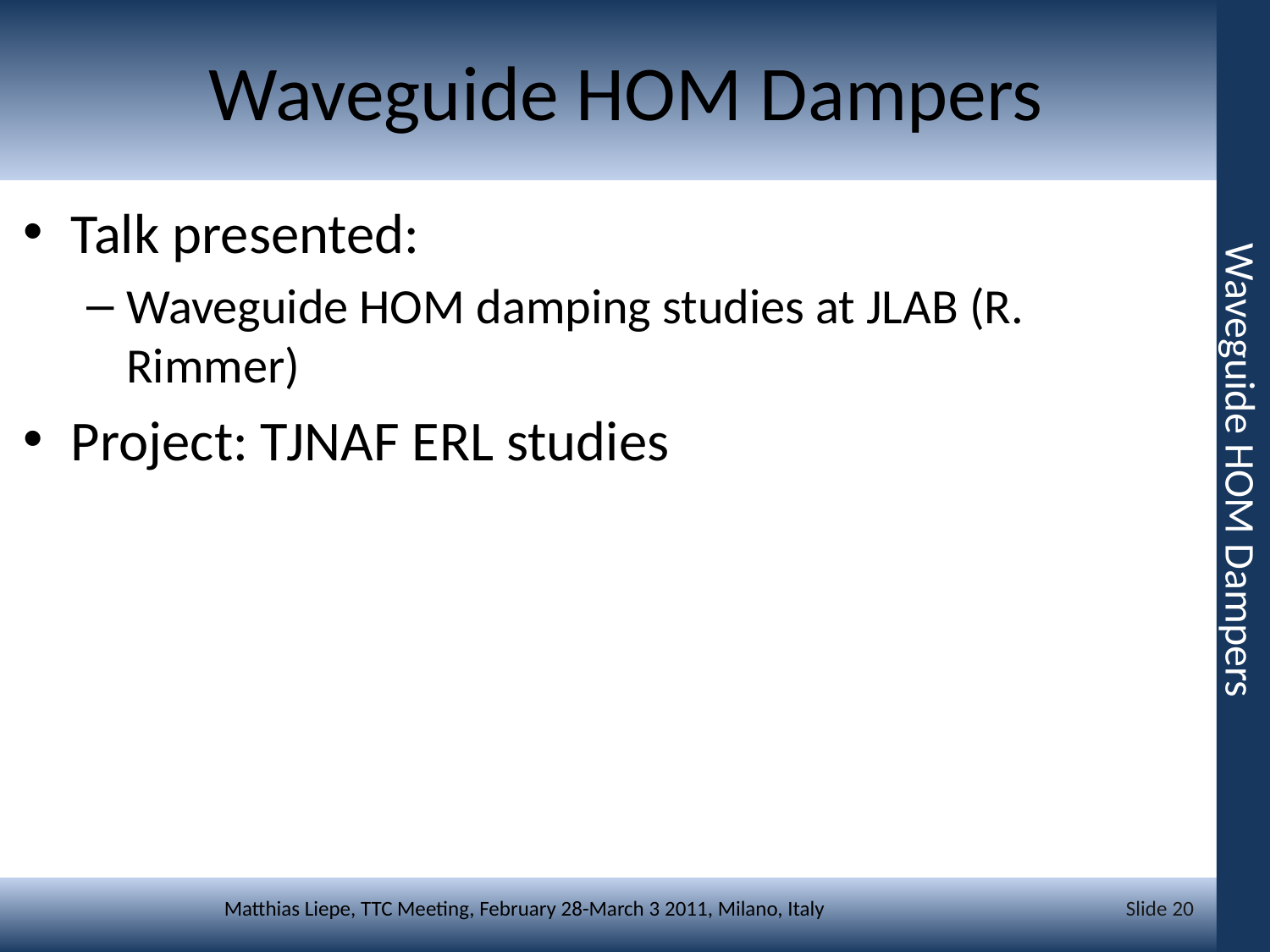

# Waveguide HOM Dampers
Talk presented:
Waveguide HOM damping studies at JLAB (R. Rimmer)
Project: TJNAF ERL studies
Waveguide HOM Dampers
Slide 20
Matthias Liepe, TTC Meeting, February 28-March 3 2011, Milano, Italy